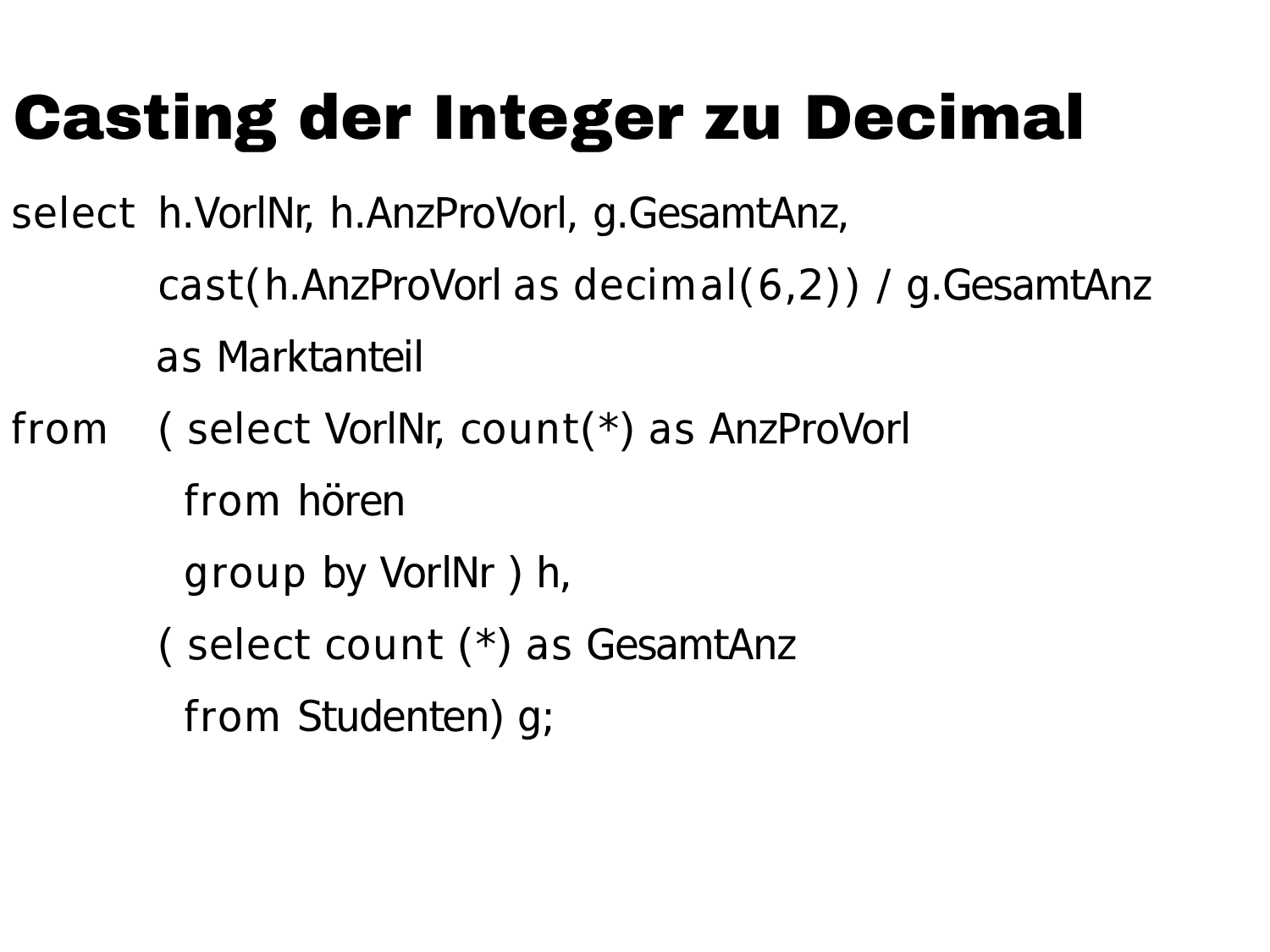

# Casting der Integer zu Decimal
select 	h.VorlNr, h.AnzProVorl, g.GesamtAnz,
		cast(h.AnzProVorl as decimal(6,2)) / g.GesamtAnz
           as Marktanteil
from 	( select VorlNr, count(*) as AnzProVorl
		  from hören
		  group by VorlNr ) h,
		( select count (*) as GesamtAnz
		  from Studenten) g;